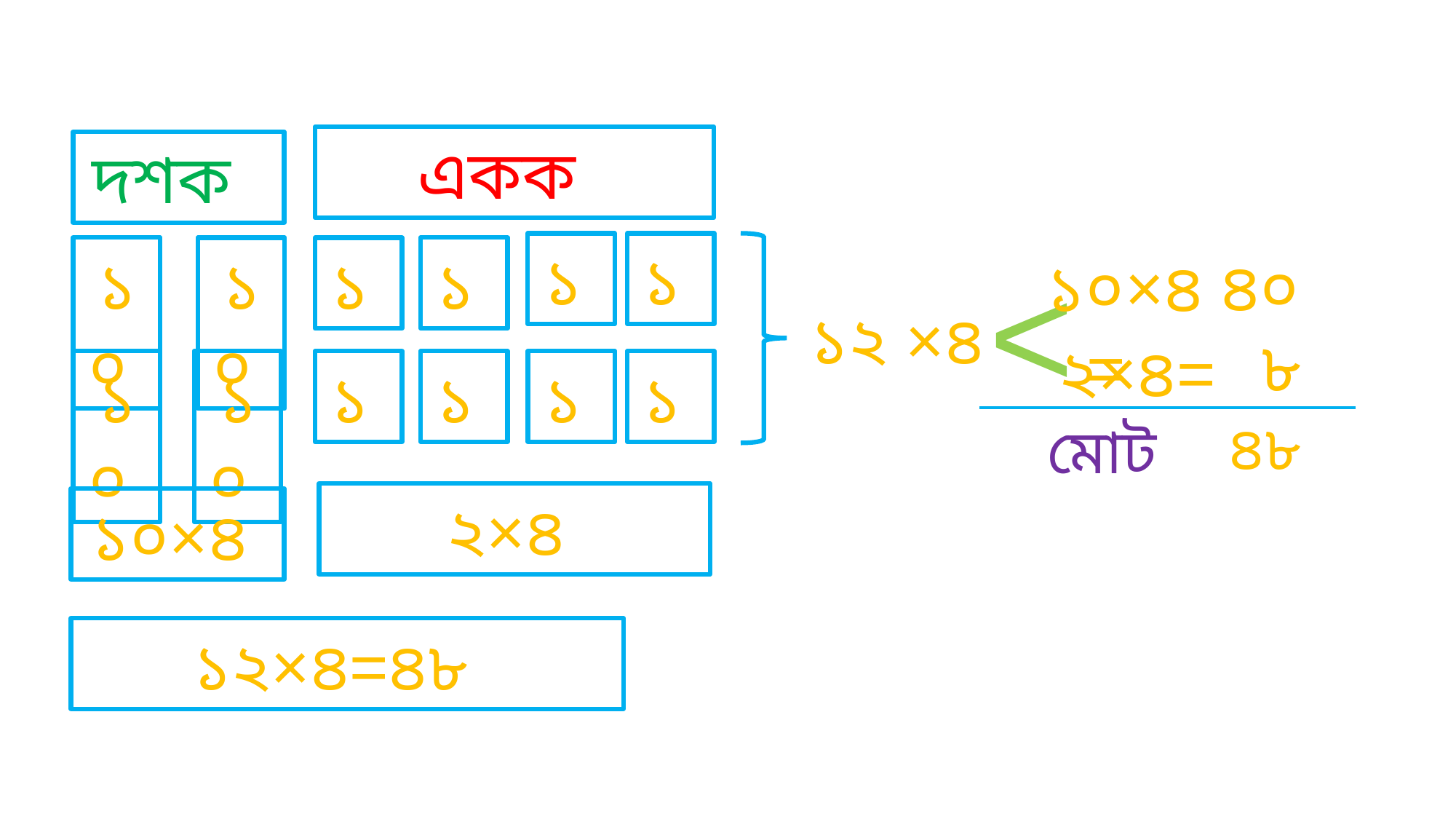

একক
দশক

১
১
<
১০
১
১০
১
৪০
১০×৪=
১২ ×৪
  ৮
২×৪=
১০
১০
১
১
১
১
৪৮

মোট
২×৪
১০×৪
১২×৪=৪৮